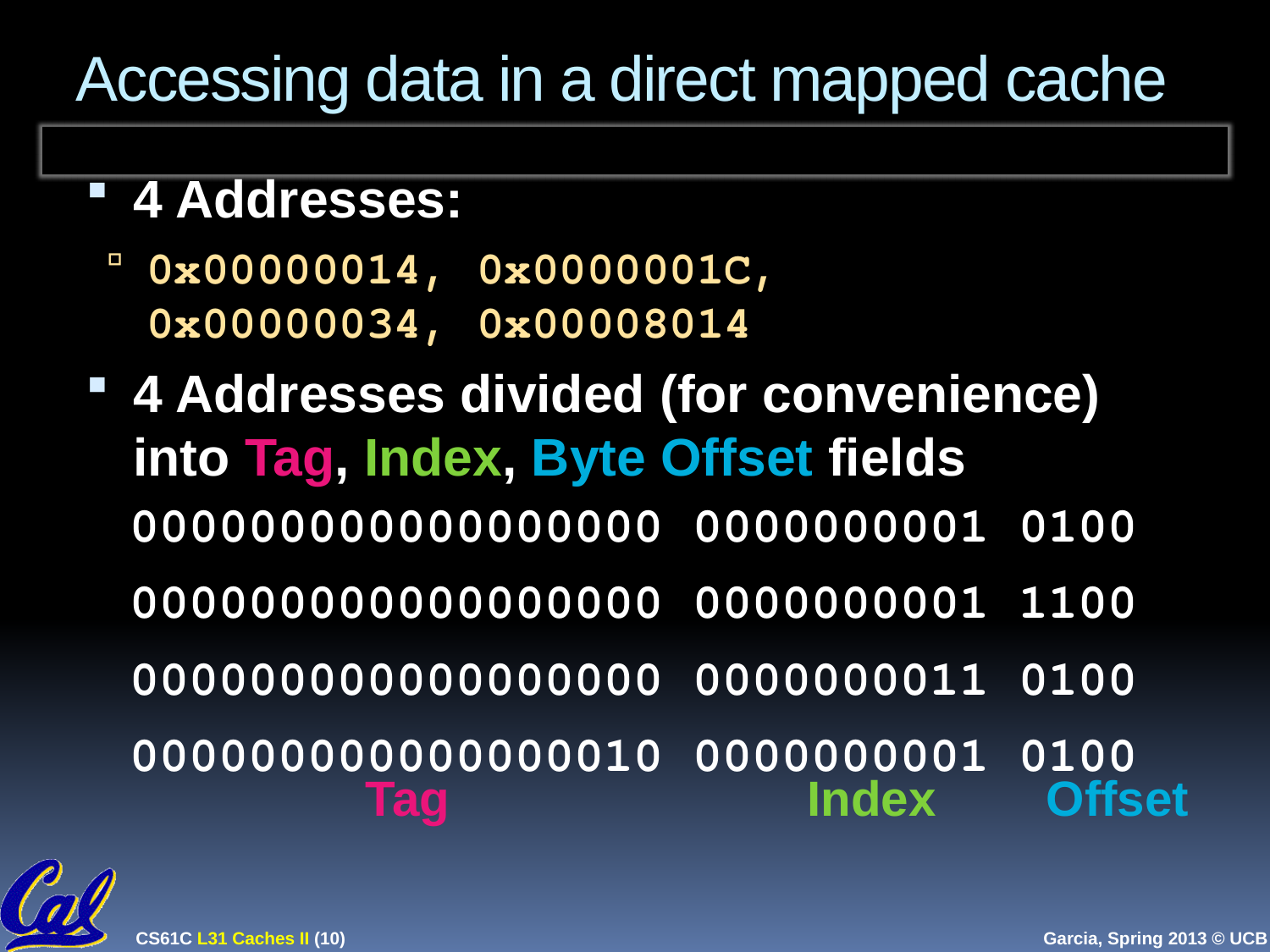

# Accessing data in a direct mapped cache
4 Addresses:
0x00000014, 0x0000001C,
0x00000034, 0x00008014
4 Addresses divided (for convenience) into Tag, Index, Byte Offset fields
000000000000000000 0000000001 0100
000000000000000000 0000000001 1100
000000000000000000 0000000011 0100
000000000000000010 0000000001 0100
       Tag                          Index        Offset